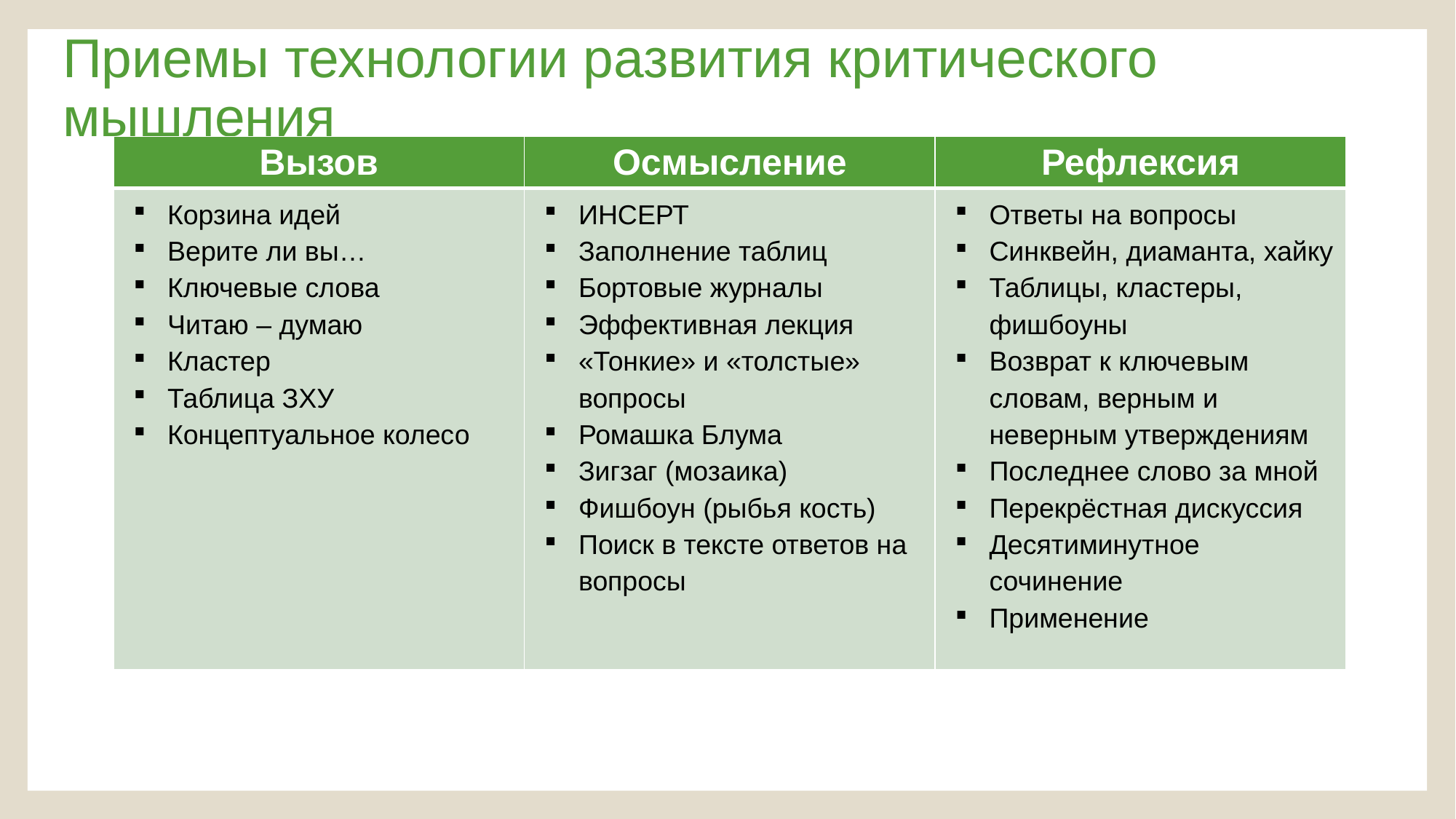

# Приемы технологии развития критического мышления
| Вызов | Осмысление | Рефлексия |
| --- | --- | --- |
| Корзина идей Верите ли вы… Ключевые слова Читаю – думаю Кластер Таблица ЗХУ Концептуальное колесо | ИНСЕРТ Заполнение таблиц Бортовые журналы Эффективная лекция «Тонкие» и «толстые» вопросы Ромашка Блума Зигзаг (мозаика) Фишбоун (рыбья кость) Поиск в тексте ответов на вопросы | Ответы на вопросы Синквейн, диаманта, хайку Таблицы, кластеры, фишбоуны Возврат к ключевым словам, верным и неверным утверждениям Последнее слово за мной Перекрёстная дискуссия Десятиминутное сочинение Применение |